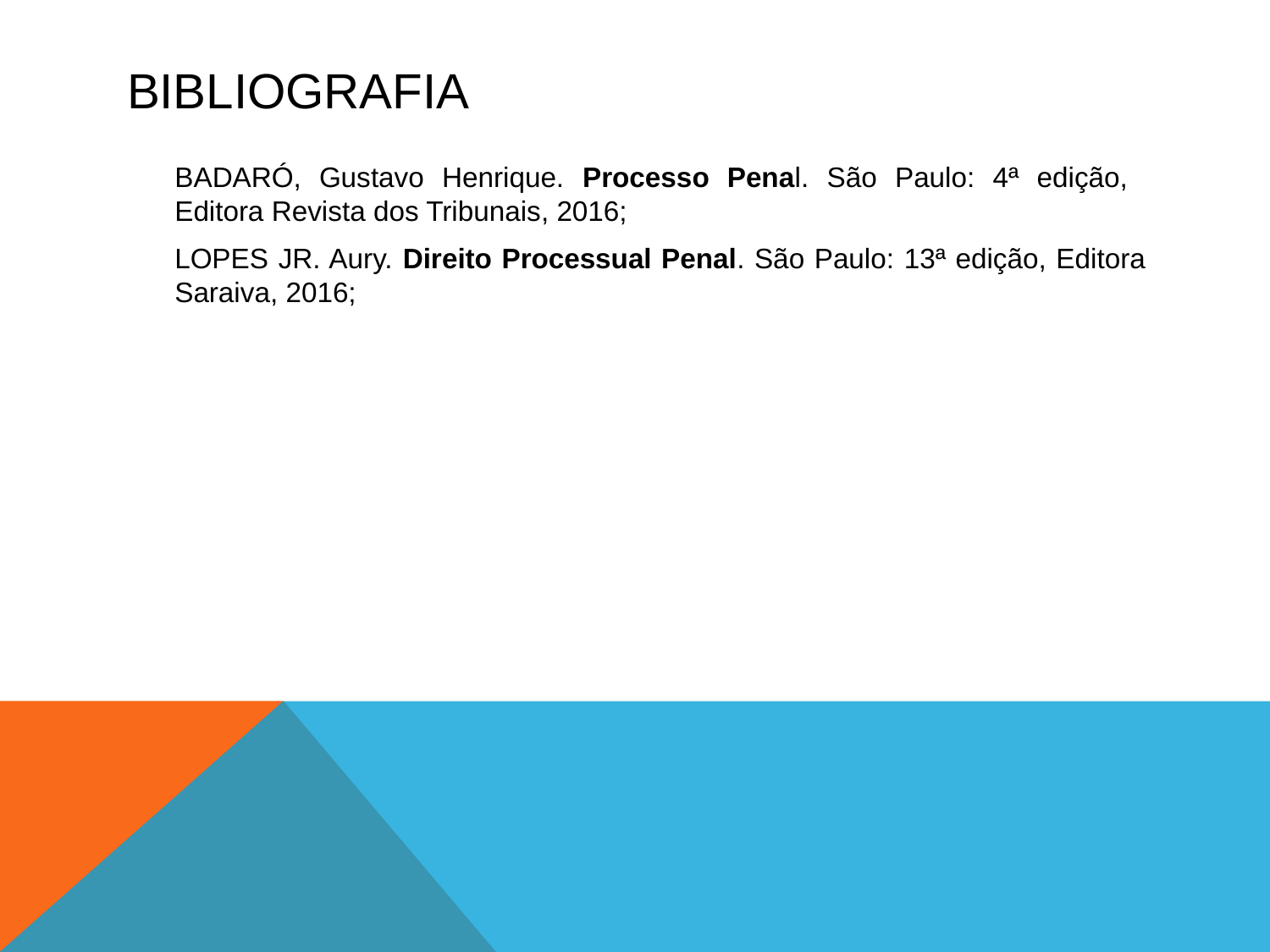

# Bibliografia
	BADARÓ, Gustavo Henrique. Processo Penal. São Paulo: 4ª edição,  Editora Revista dos Tribunais, 2016;
	LOPES JR. Aury. Direito Processual Penal. São Paulo: 13ª edição, Editora Saraiva, 2016;